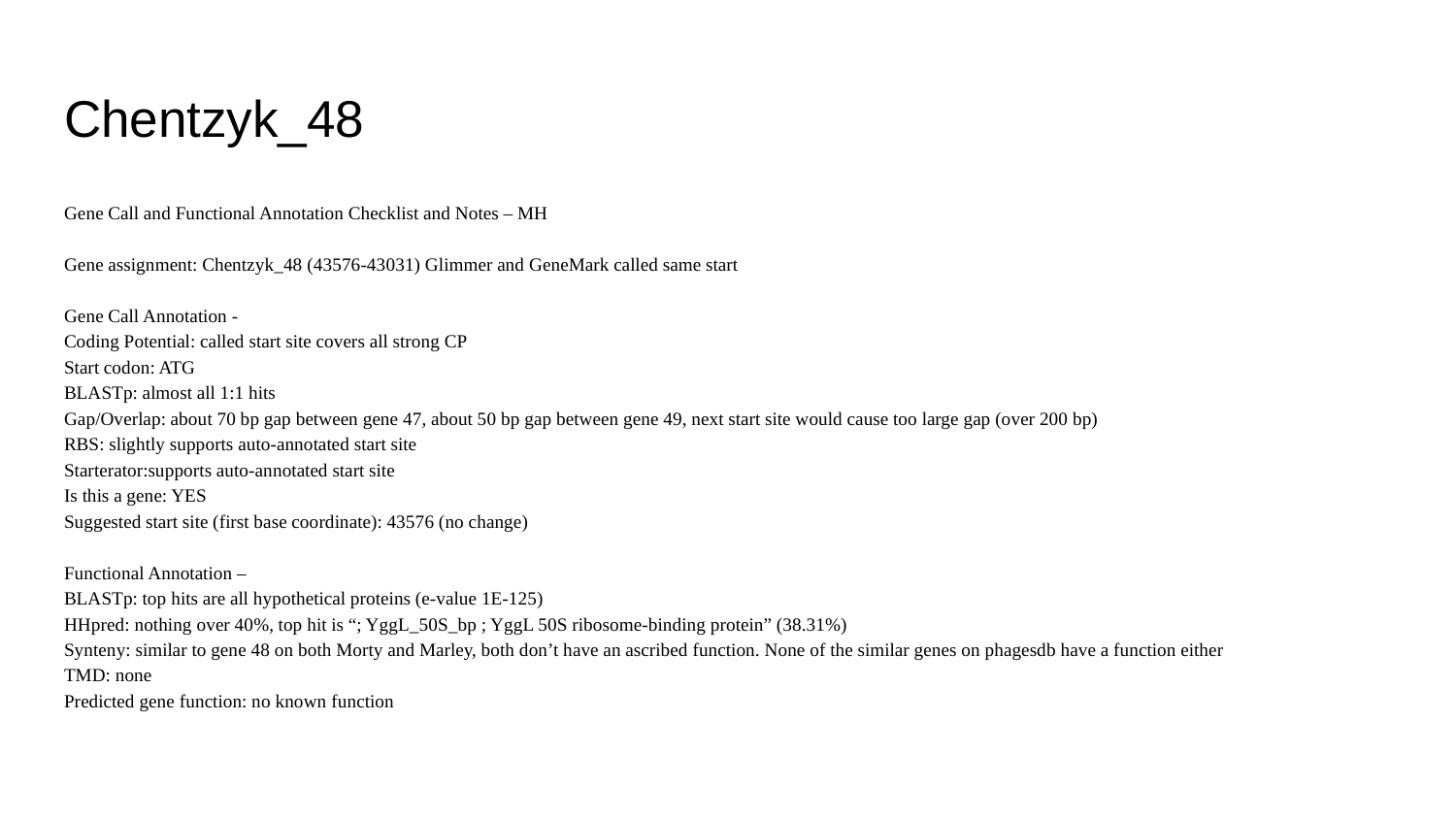

# Chentzyk_48

Gene Call and Functional Annotation Checklist and Notes – MH

Gene assignment: Chentzyk_48 (43576-43031) Glimmer and GeneMark called same start

Gene Call Annotation -
Coding Potential: called start site covers all strong CP
Start codon: ATG
BLASTp: almost all 1:1 hits
Gap/Overlap: about 70 bp gap between gene 47, about 50 bp gap between gene 49, next start site would cause too large gap (over 200 bp)
RBS: slightly supports auto-annotated start site
Starterator:supports auto-annotated start site
Is this a gene: YES
Suggested start site (first base coordinate): 43576 (no change)

Functional Annotation –
BLASTp: top hits are all hypothetical proteins (e-value 1E-125)
HHpred: nothing over 40%, top hit is “; YggL_50S_bp ; YggL 50S ribosome-binding protein” (38.31%)
Synteny: similar to gene 48 on both Morty and Marley, both don’t have an ascribed function. None of the similar genes on phagesdb have a function either
TMD: none
Predicted gene function: no known function